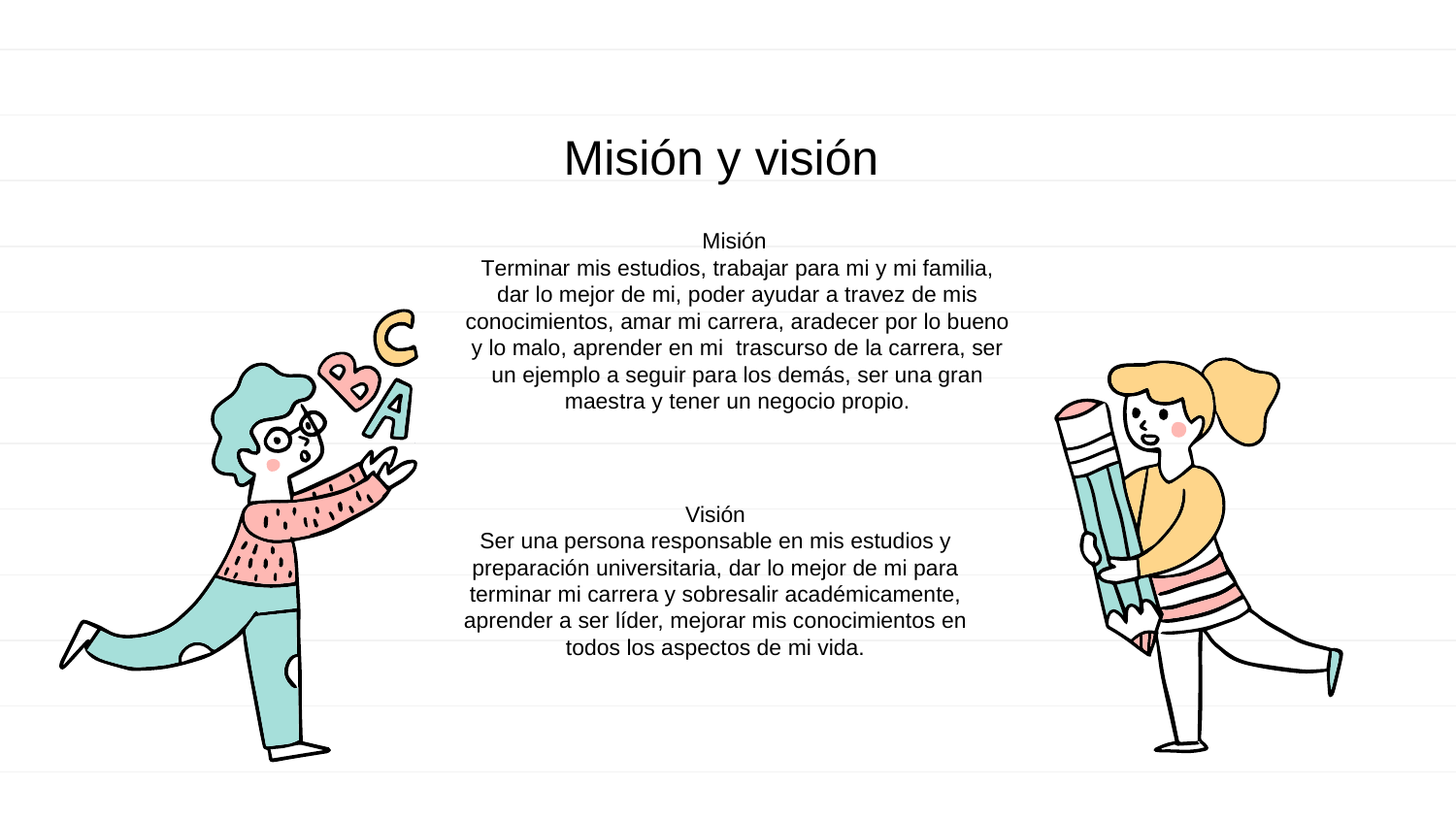

# Misión y visión
Misión
Terminar mis estudios, trabajar para mi y mi familia, dar lo mejor de mi, poder ayudar a travez de mis conocimientos, amar mi carrera, aradecer por lo bueno y lo malo, aprender en mi  trascurso de la carrera, ser un ejemplo a seguir para los demás, ser una gran maestra y tener un negocio propio.

Visión
Ser una persona responsable en mis estudios y preparación universitaria, dar lo mejor de mi para terminar mi carrera y sobresalir académicamente, aprender a ser líder, mejorar mis conocimientos en todos los aspectos de mi vida.